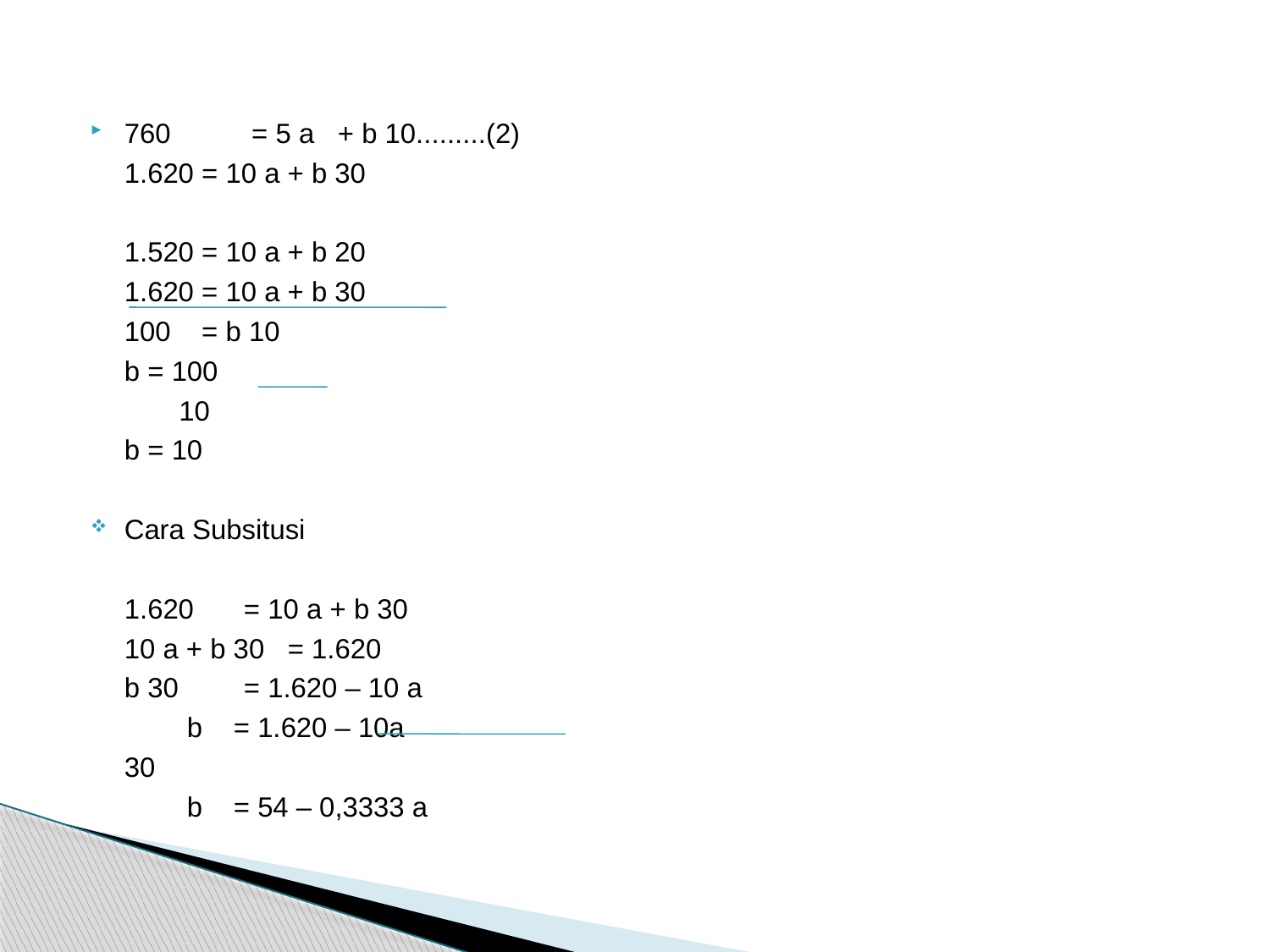

760	  = 5 a   + b 10.........(2)
	1.620 = 10 a + b 30

	1.520 = 10 a + b 20
	1.620 = 10 a + b 30
	100    = b 10
		b = 100
		       10
		b = 10

Cara Subsitusi

	1.620	 = 10 a + b 30
	10 a + b 30   = 1.620
	b 30		 = 1.620 – 10 a
		        b    = 1.620 – 10a
				30
		        b    = 54 – 0,3333 a